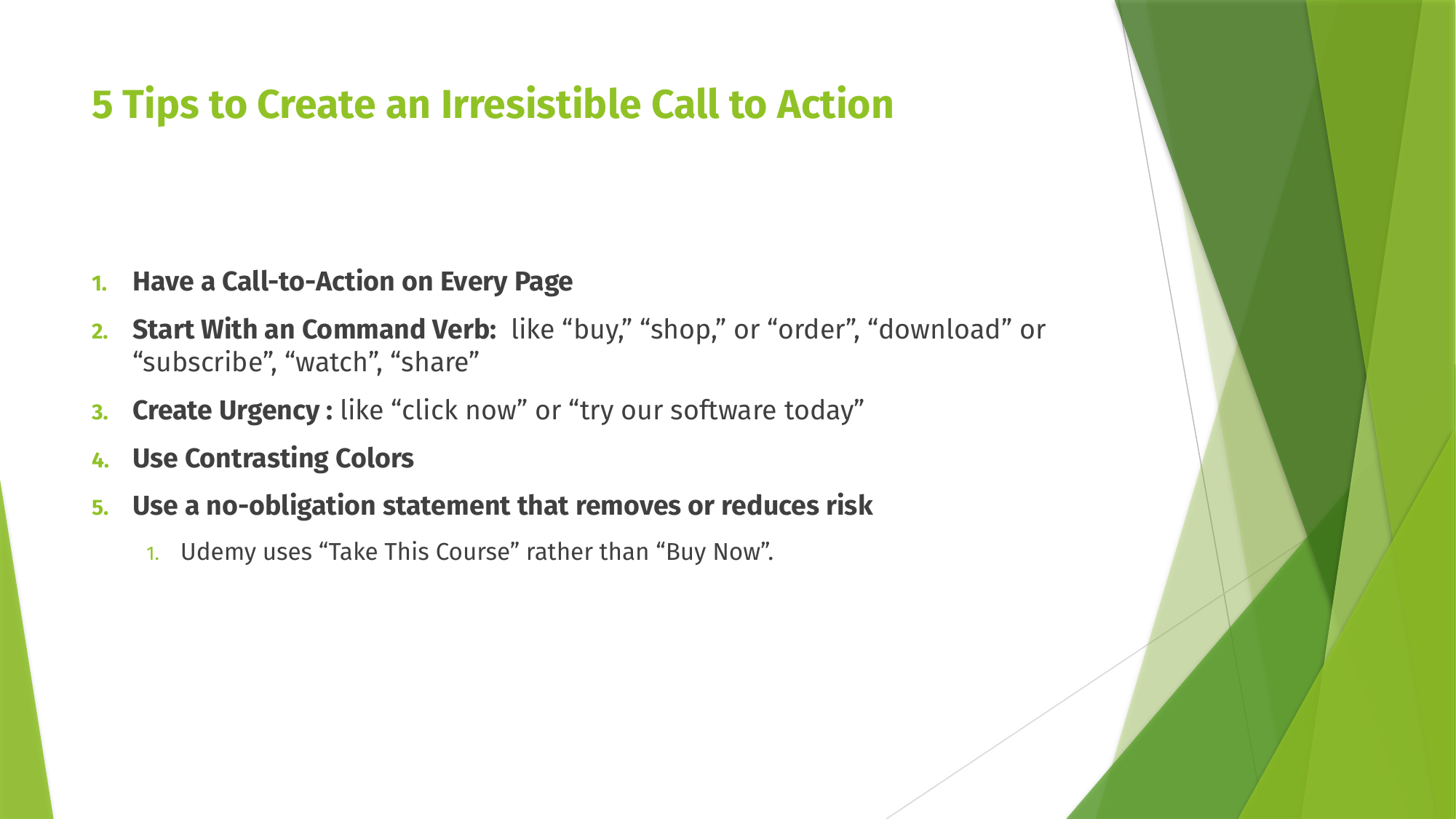

# 5 Tips to Create an Irresistible Call to Action
Have a Call-to-Action on Every Page
Start With an Command Verb:  like “buy,” “shop,” or “order”, “download” or “subscribe”, “watch”, “share”
Create Urgency : like “click now” or “try our software today”
Use Contrasting Colors
Use a no-obligation statement that removes or reduces risk
Udemy uses “Take This Course” rather than “Buy Now”.